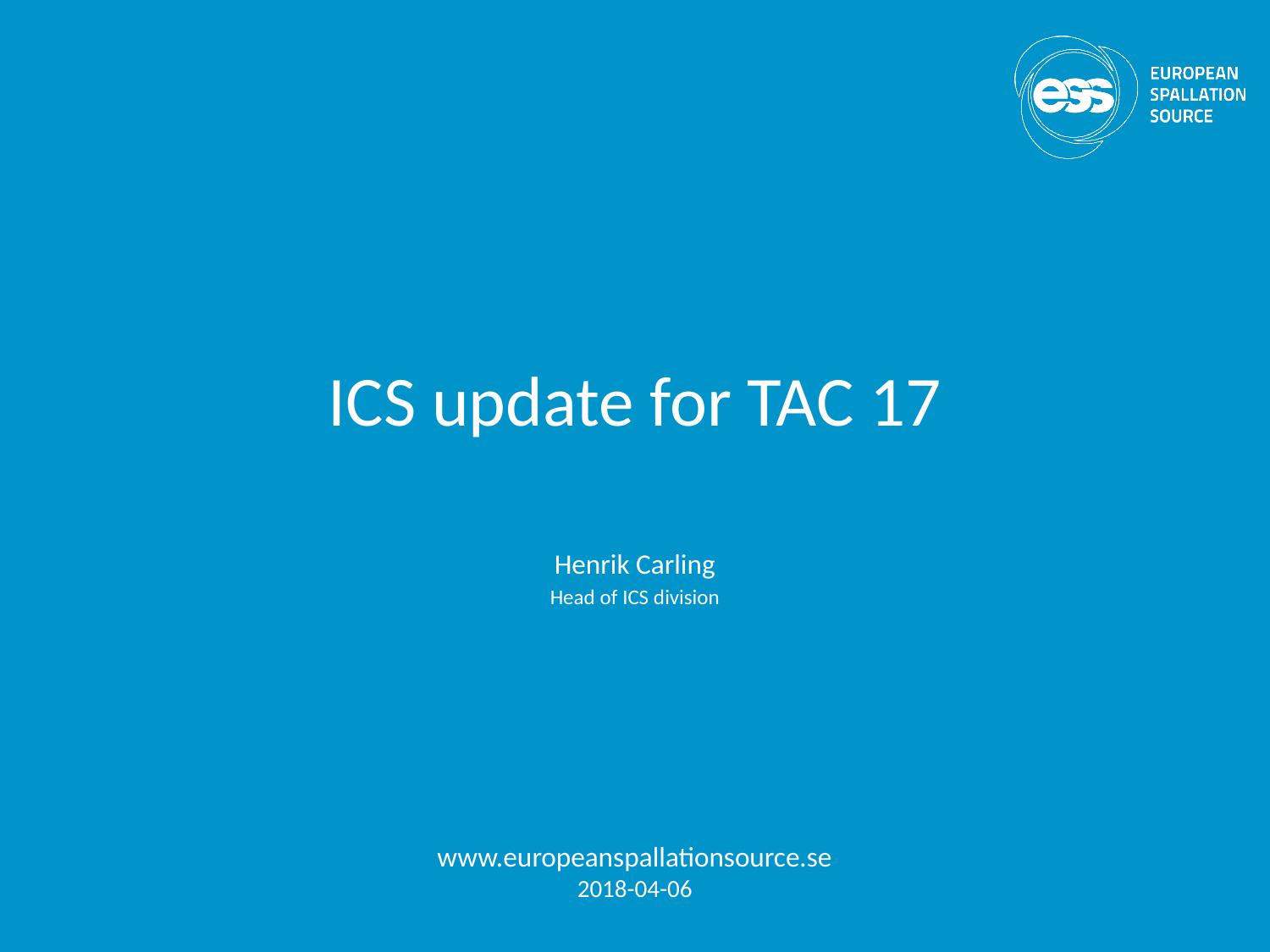

# ICS update for TAC 17
Henrik Carling
Head of ICS division
www.europeanspallationsource.se
2018-04-06